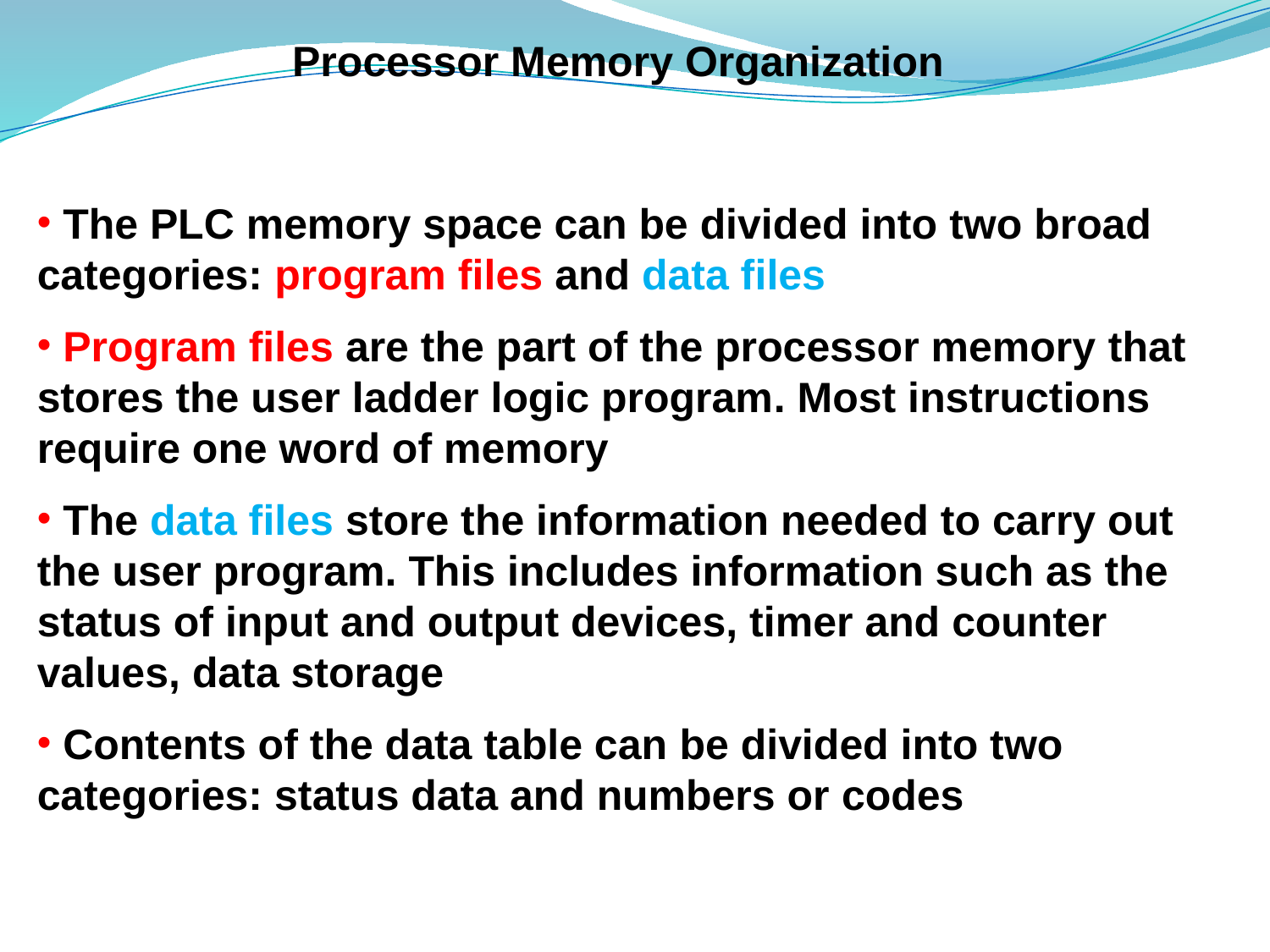

# Processor Memory Organization
 The PLC memory space can be divided into two broad categories: program files and data files
 Program files are the part of the processor memory that stores the user ladder logic program. Most instructions require one word of memory
 The data files store the information needed to carry out the user program. This includes information such as the status of input and output devices, timer and counter values, data storage
 Contents of the data table can be divided into two categories: status data and numbers or codes